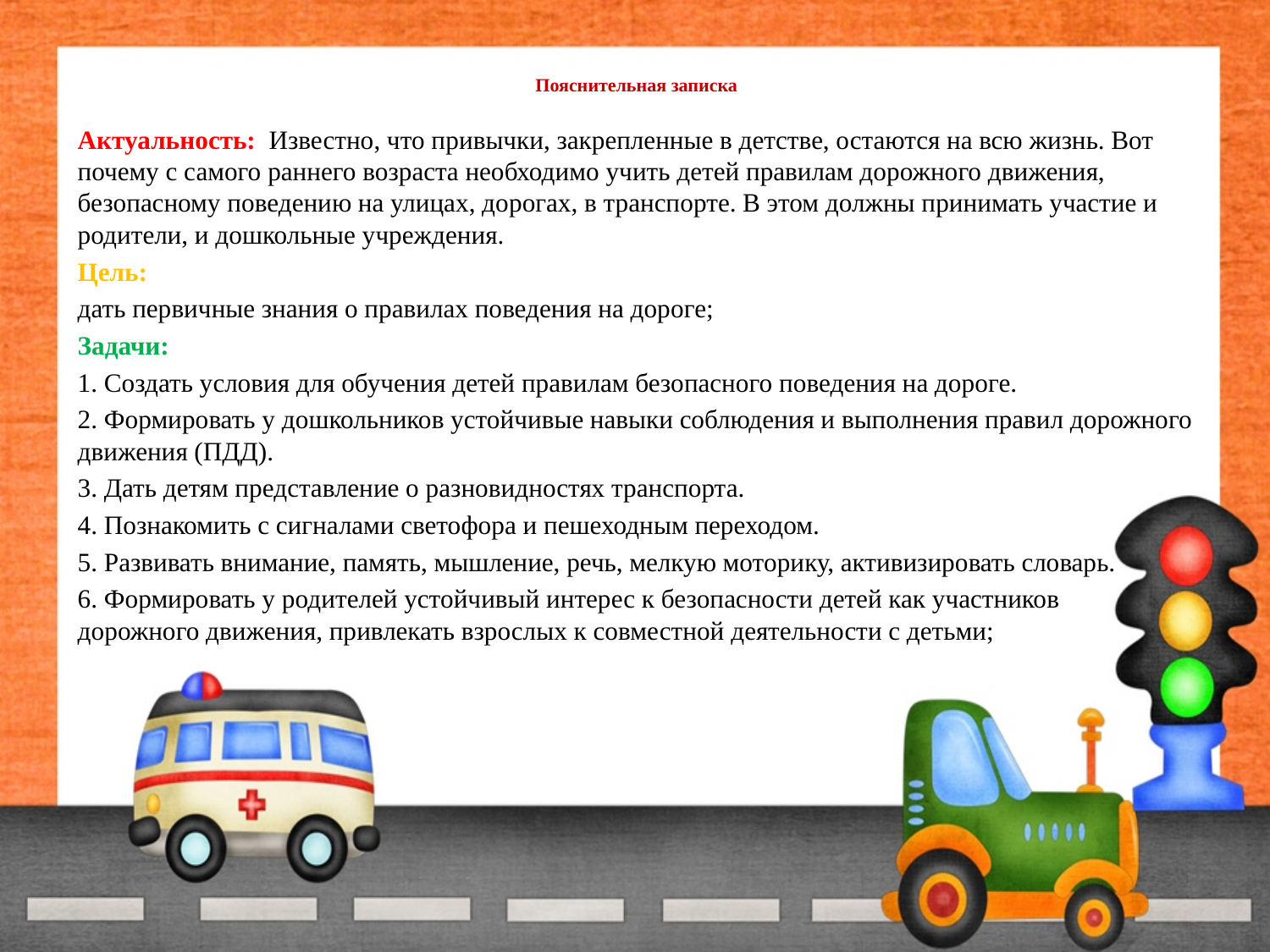

# Пояснительная записка
Актуальность:  Известно, что привычки, закрепленные в детстве, остаются на всю жизнь. Вот почему с самого раннего возраста необходимо учить детей правилам дорожного движения, безопасному поведению на улицах, дорогах, в транспорте. В этом должны принимать участие и родители, и дошкольные учреждения.
Цель:
дать первичные знания о правилах поведения на дороге;
Задачи:
1. Создать условия для обучения детей правилам безопасного поведения на дороге.
2. Формировать у дошкольников устойчивые навыки соблюдения и выполнения правил дорожного движения (ПДД).
3. Дать детям представление о разновидностях транспорта.
4. Познакомить с сигналами светофора и пешеходным переходом.
5. Развивать внимание, память, мышление, речь, мелкую моторику, активизировать словарь.
6. Формировать у родителей устойчивый интерес к безопасности детей как участников   дорожного движения, привлекать взрослых к совместной деятельности с детьми;